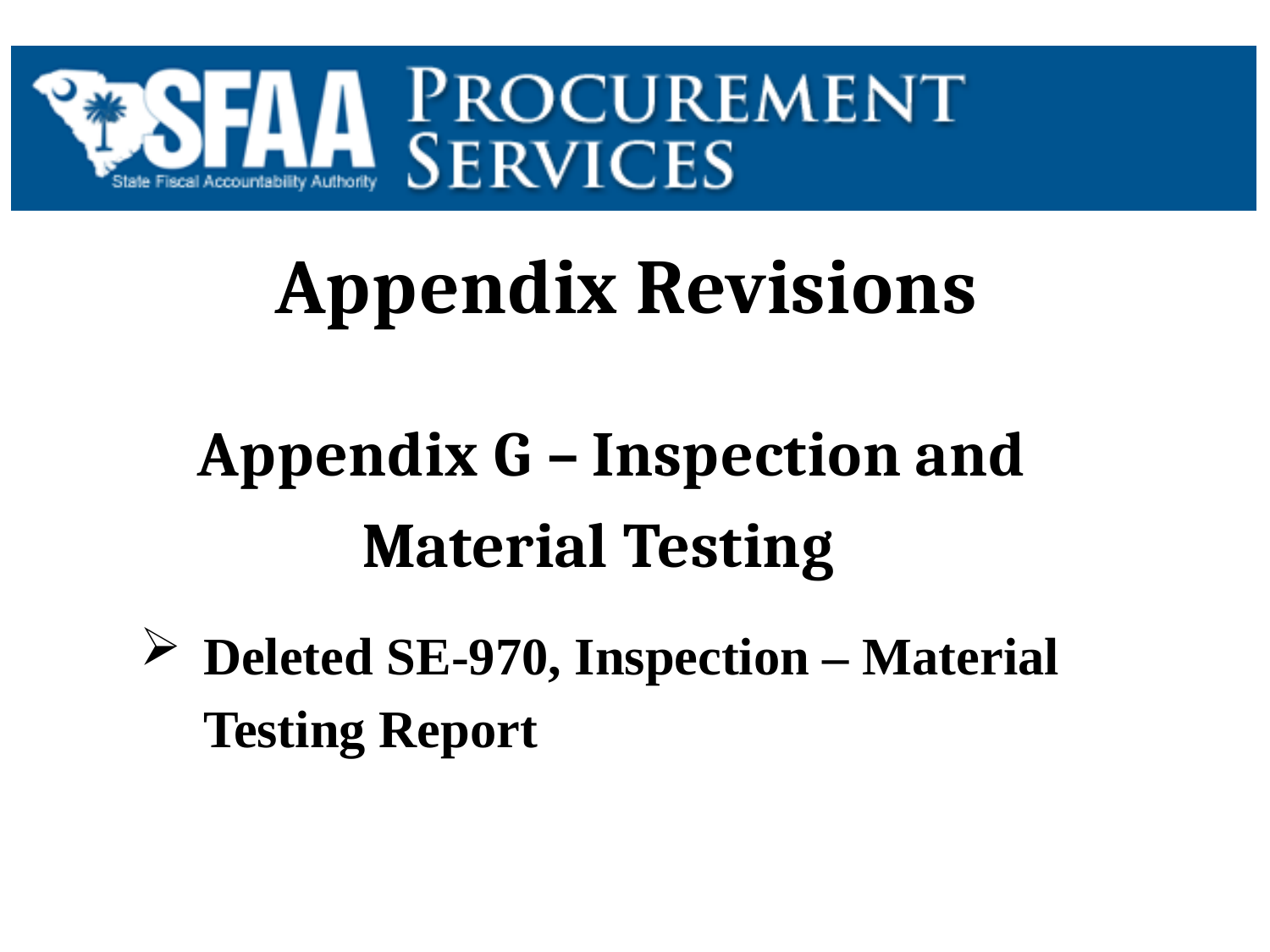

# Appendix Revisions
   Appendix G – Inspection and
Material Testing
Deleted SE-970, Inspection – Material Testing Report